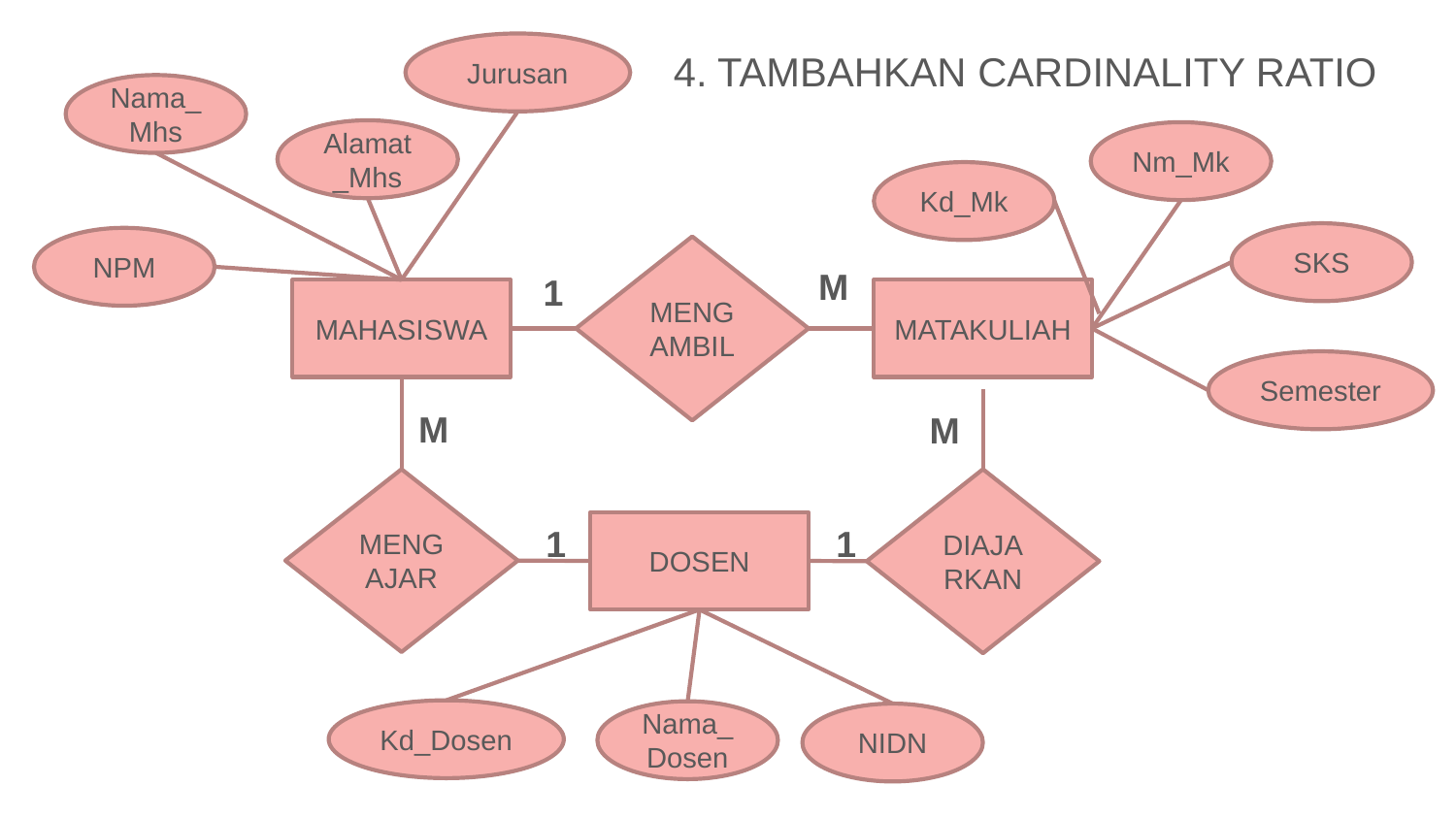

Jurusan
4. TAMBAHKAN CARDINALITY RATIO
Nama_Mhs
Alamat_Mhs
Nm_Mk
Kd_Mk
SKS
NPM
MENGAMBIL
MAHASISWA
MATAKULIAH
M
1
Semester
M
M
MENGAJAR
DIAJARKAN
DOSEN
1
1
Kd_Dosen
Nama_Dosen
NIDN